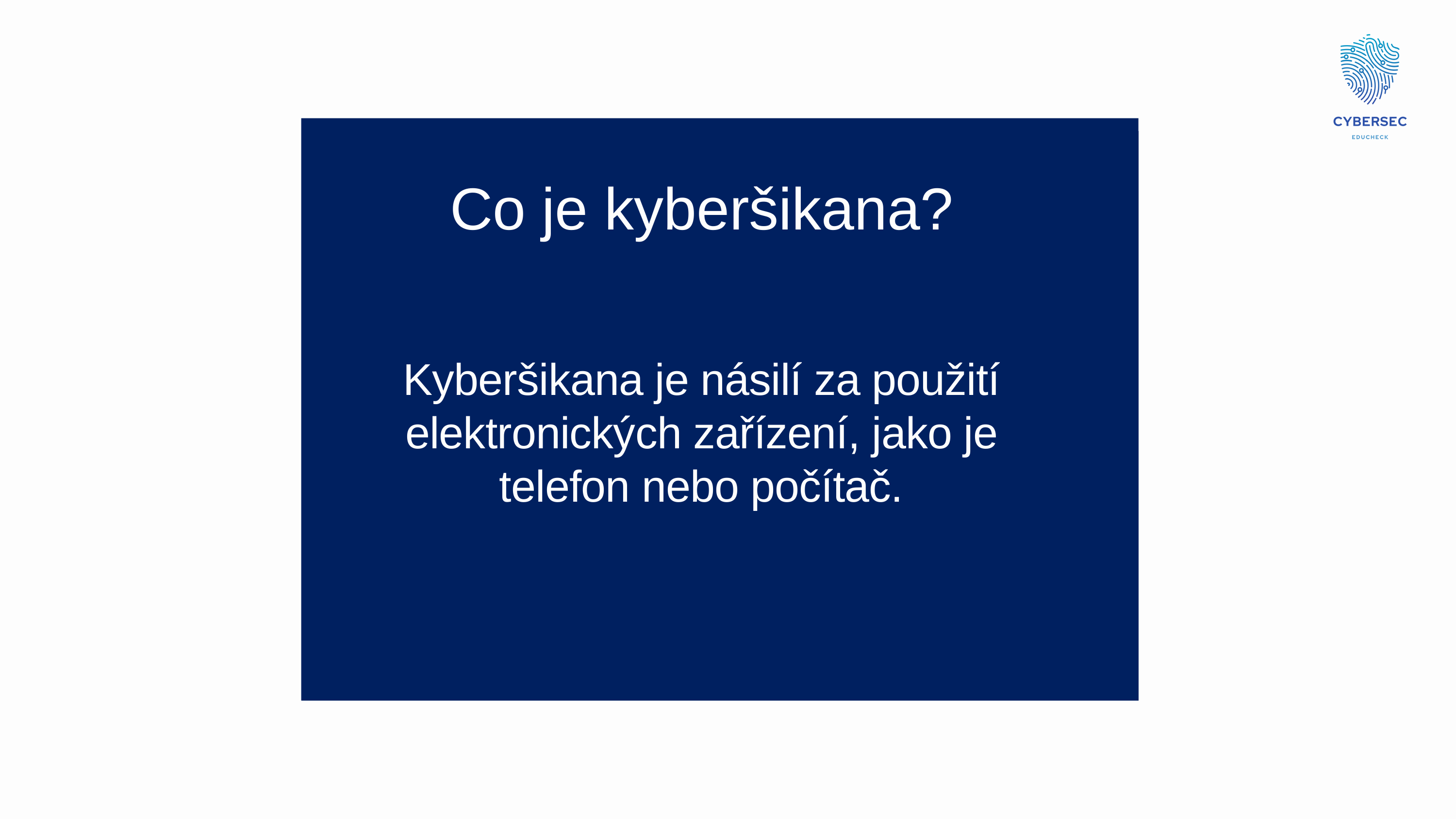

Co je kyberšikana?
Kyberšikana je násilí za použití elektronických zařízení, jako je telefon nebo počítač.